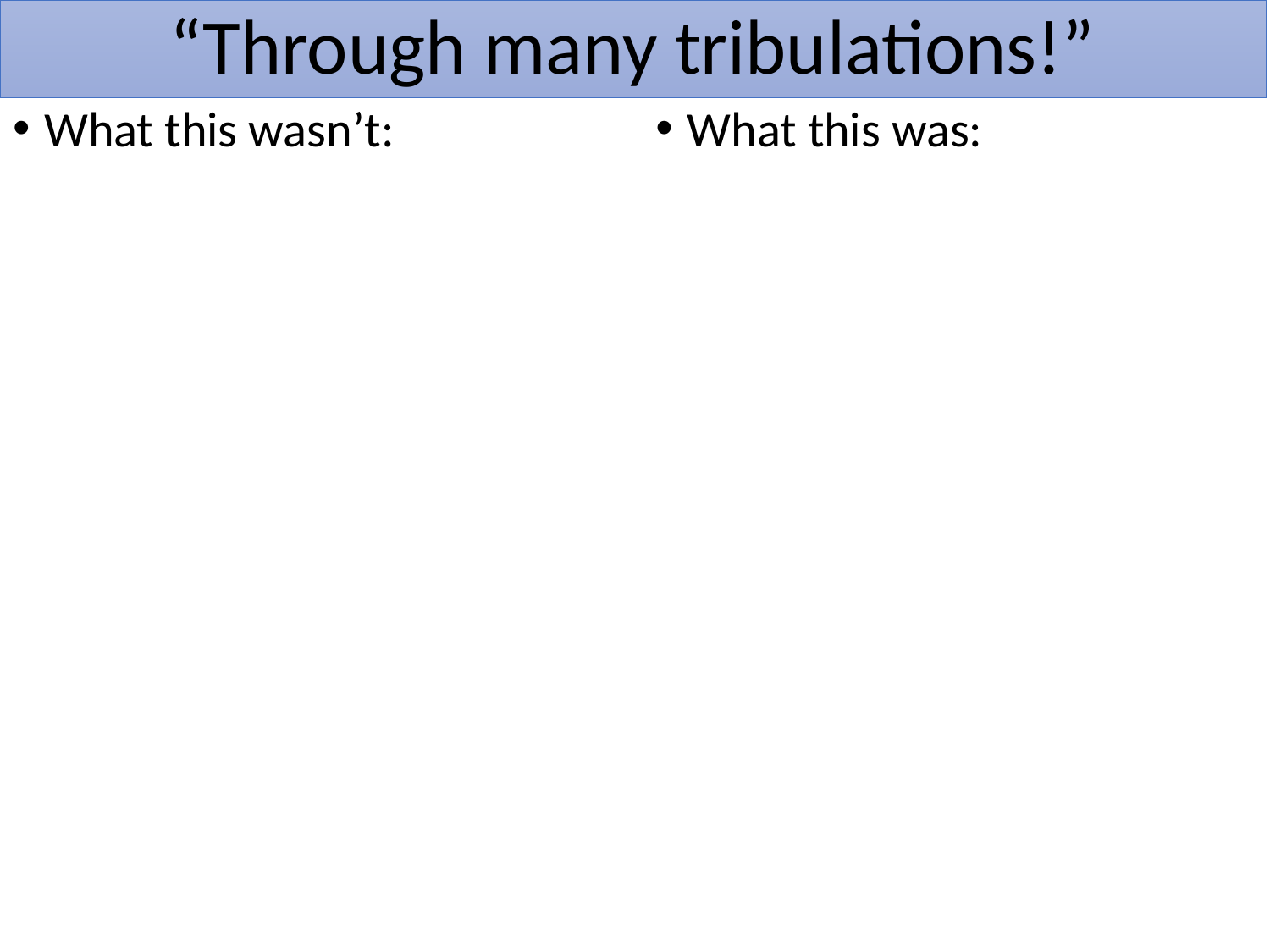

# “Through many tribulations!”
What this wasn’t:

What this was: